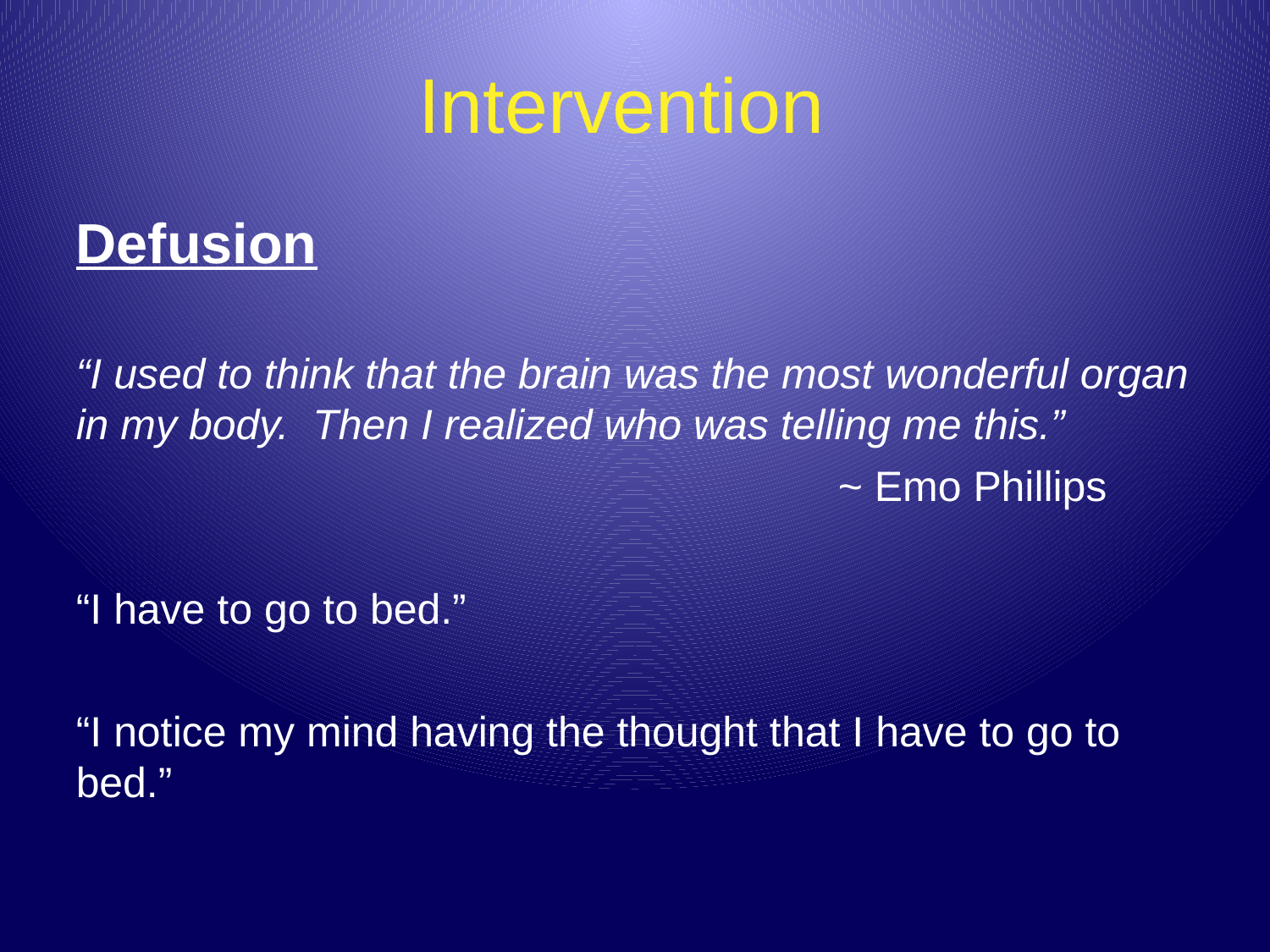

# Intervention
Defusion

“I used to think that the brain was the most wonderful organ in my body.  Then I realized who was telling me this.”
						~ Emo Phillips

“I have to go to bed.”

“I notice my mind having the thought that I have to go to bed.”